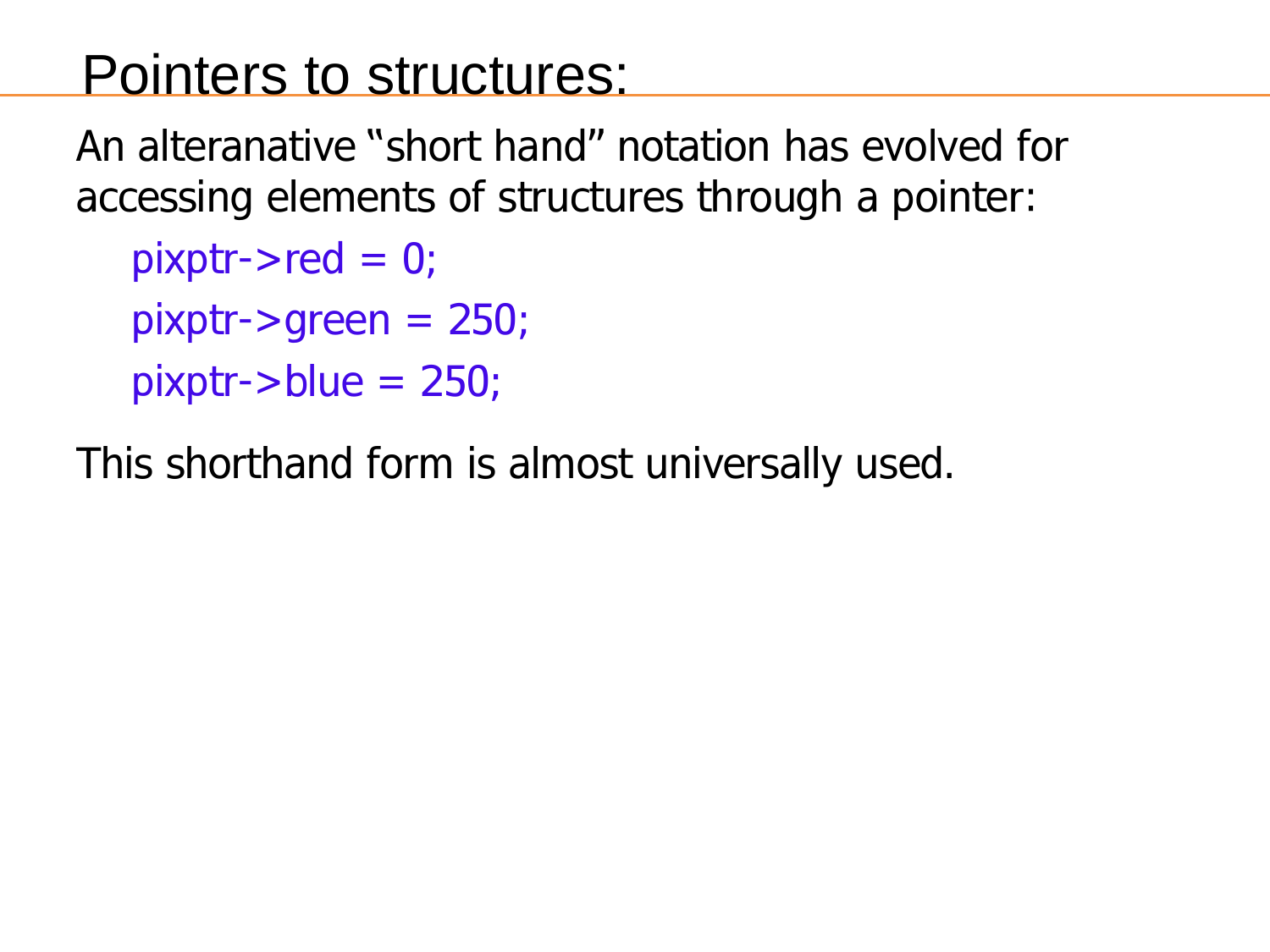

Pointers to structures:
An alteranative “short hand” notation has evolved for accessing elements of structures through a pointer:
pixptr->red = 0;
pixptr->green = 250;
pixptr->blue = 250;
This shorthand form is almost universally used.